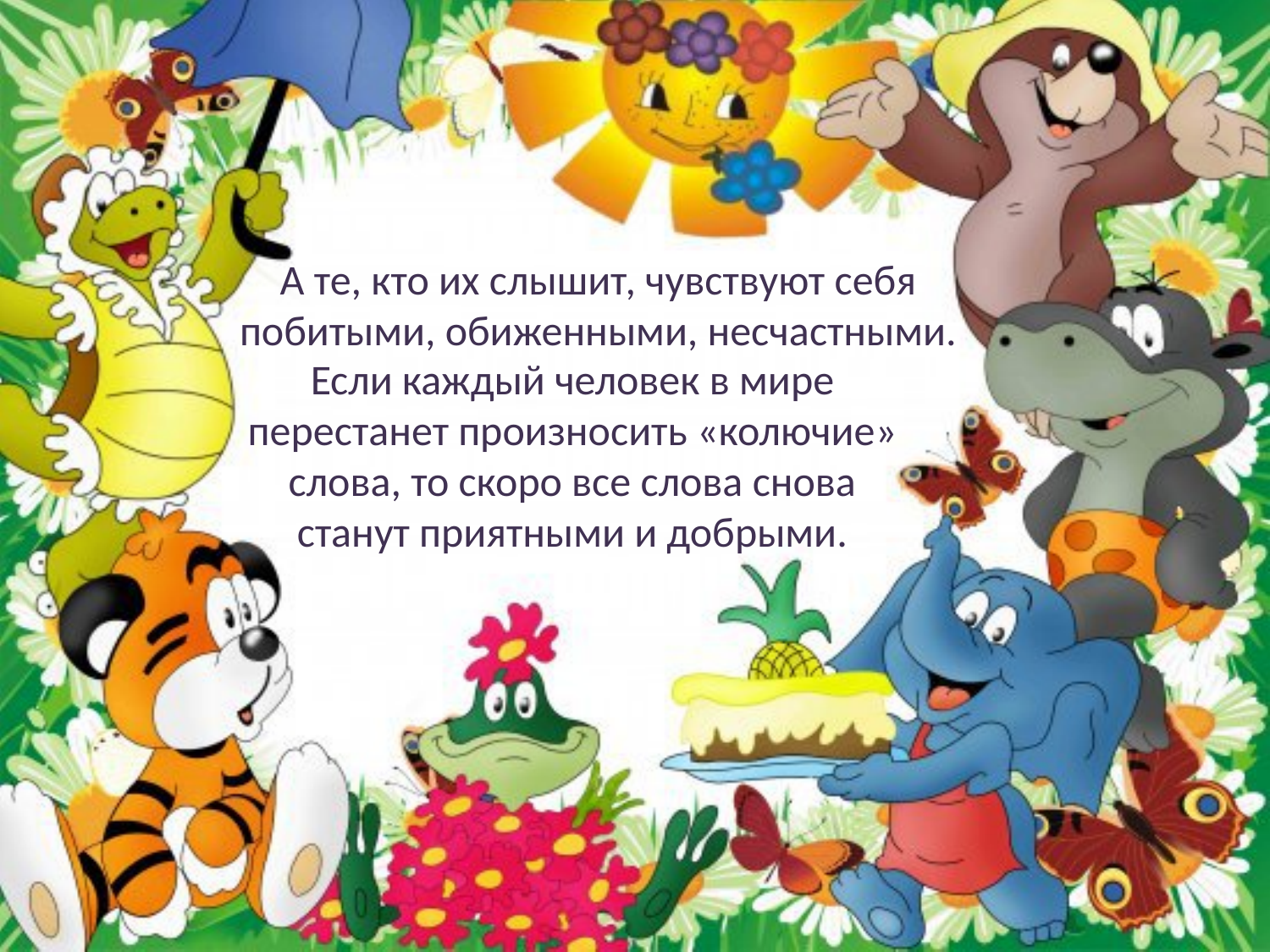

А те, кто их слышит, чувствуют себя побитыми, обиженными, несчастными.
Если каждый человек в мире перестанет произносить «колючие» слова, то скоро все слова снова станут приятными и добрыми.